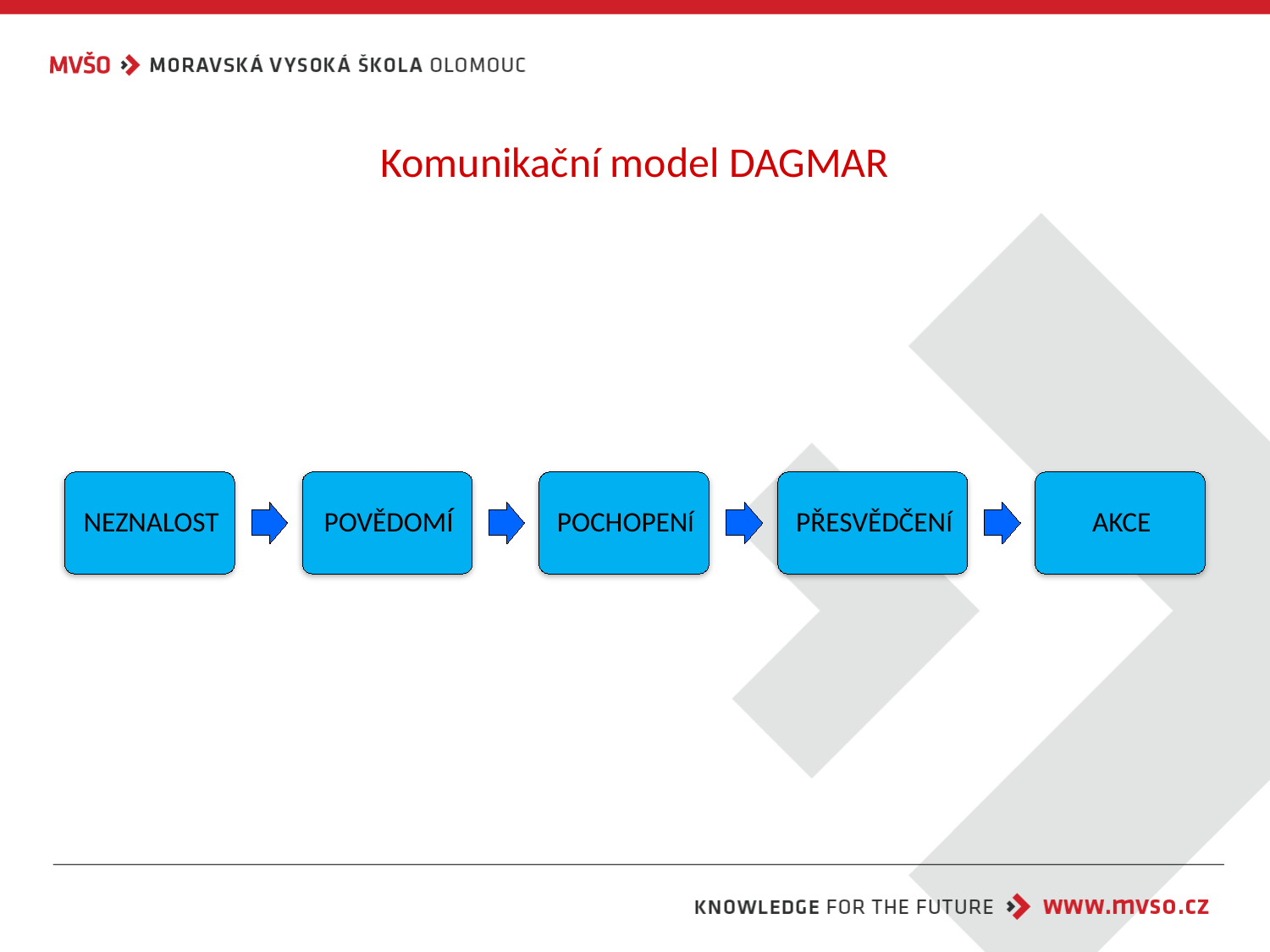

# Komunikační model DAGMAR

NEZNALOST

POVĚDOMÍ

POCHOPENÍ

PŘESVĚDČENÍ

AKCE